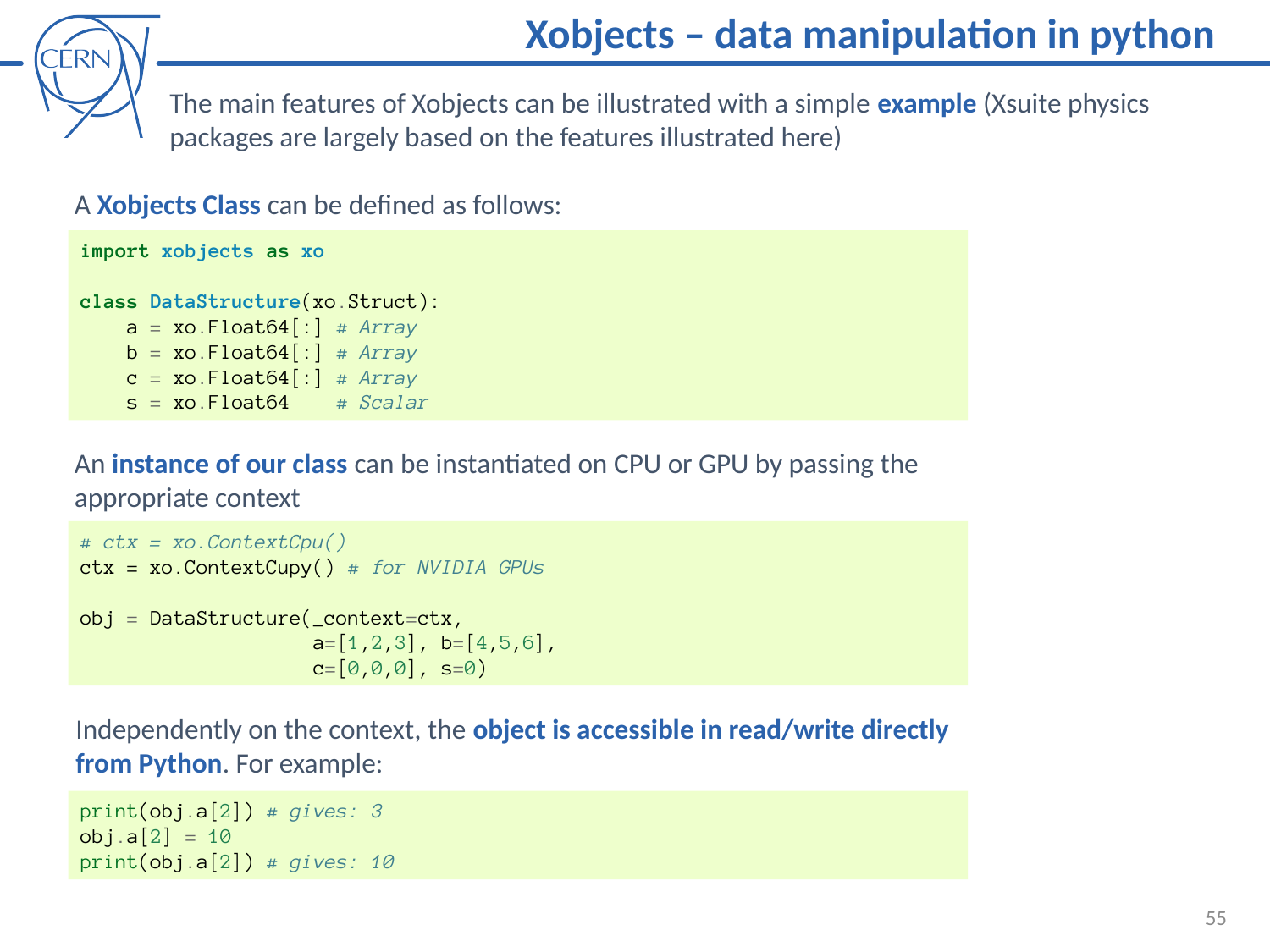

Xobjects – data manipulation in python
The main features of Xobjects can be illustrated with a simple example (Xsuite physics packages are largely based on the features illustrated here)
A Xobjects Class can be defined as follows:
import xobjects as xo

class DataStructure(xo.Struct):
    a = xo.Float64[:] # Array
    b = xo.Float64[:] # Array
    c = xo.Float64[:] # Array
    s = xo.Float64    # Scalar
An instance of our class can be instantiated on CPU or GPU by passing the appropriate context
# ctx = xo.ContextCpu()
ctx = xo.ContextCupy() # for NVIDIA GPUs

obj = DataStructure(_context=ctx,
                    a=[1,2,3], b=[4,5,6],
                    c=[0,0,0], s=0)
Independently on the context, the object is accessible in read/write directly from Python. For example:
print(obj.a[2]) # gives: 3
obj.a[2] = 10
print(obj.a[2]) # gives: 10
55